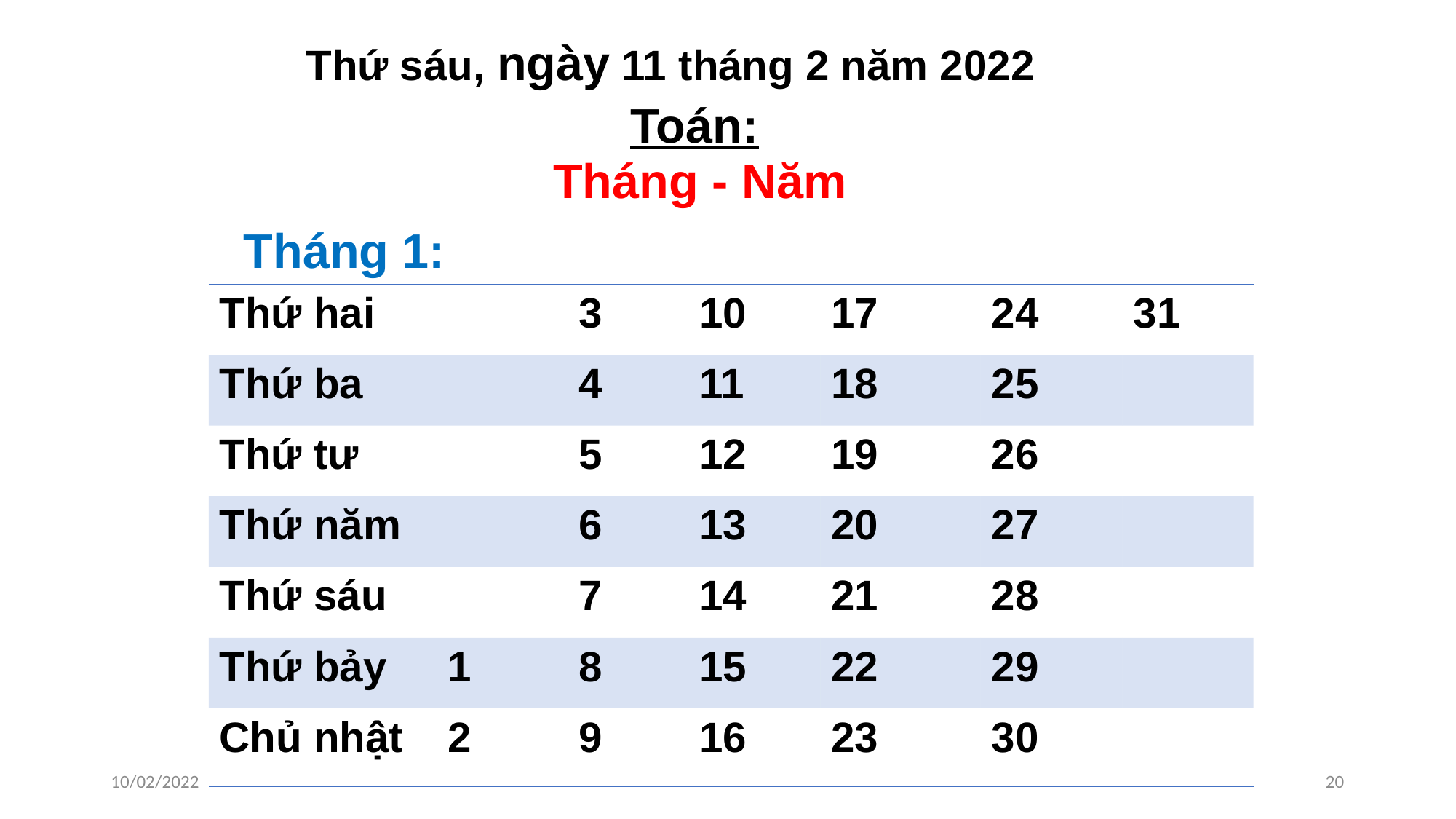

Thứ sáu, ngày 11 tháng 2 năm 2022
Toán:
Tháng - Năm
Tháng 1:
| Thứ hai |  | 3 | 10 | 17 | 24 | 31 |
| --- | --- | --- | --- | --- | --- | --- |
| Thứ ba |  | 4 | 11 | 18 | 25 |  |
| Thứ tư |  | 5 | 12 | 19 | 26 |  |
| Thứ năm |  | 6 | 13 | 20 | 27 |  |
| Thứ sáu |  | 7 | 14 | 21 | 28 |  |
| Thứ bảy | 1 | 8 | 15 | 22 | 29 |  |
| Chủ nhật | 2 | 9 | 16 | 23 | 30 |  |
10/02/2022
20